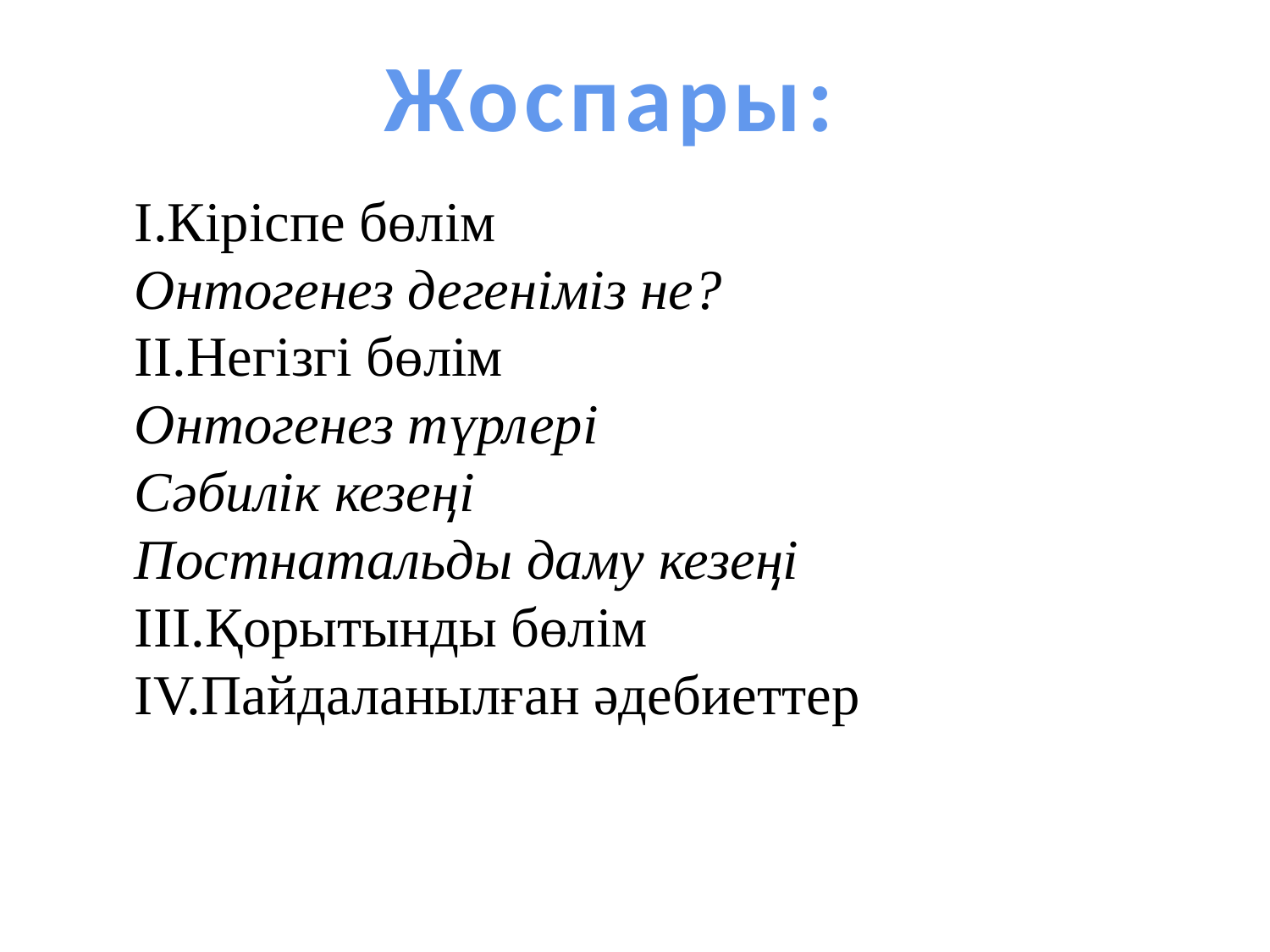

Жоспары:
I.Кіріспе бөлім
Онтогенез дегеніміз не?
II.Негізгі бөлім
Онтогенез түрлері
Сәбилік кезеңі
Постнатальды даму кезеңі
III.Қорытынды бөлім
IV.Пайдаланылған әдебиеттер